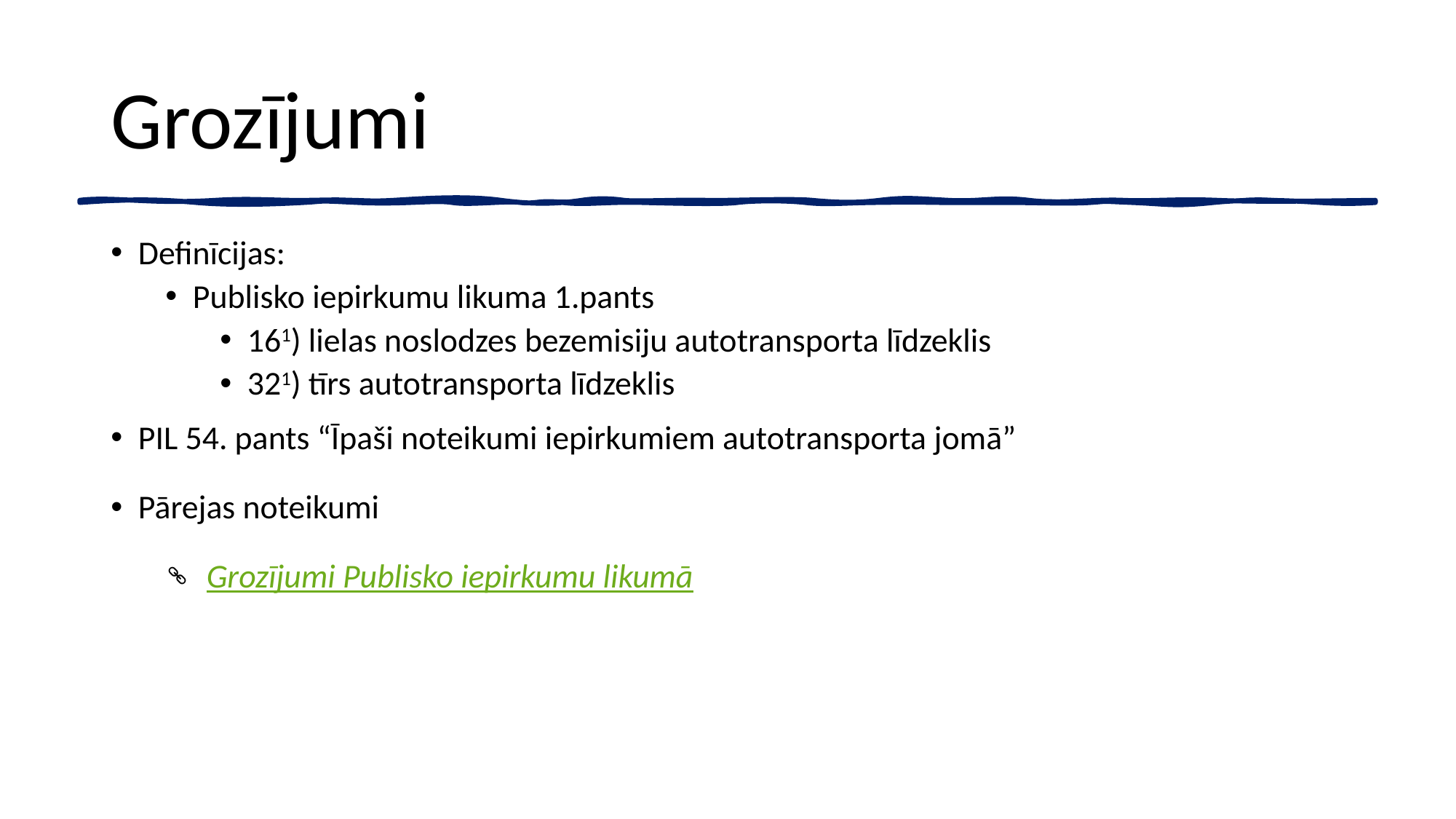

# Grozījumi

Definīcijas:
Publisko iepirkumu likuma 1.pants
161) lielas noslodzes bezemisiju autotransporta līdzeklis
321) tīrs autotransporta līdzeklis
PIL 54. pants “Īpaši noteikumi iepirkumiem autotransporta jomā”
Pārejas noteikumi
Grozījumi Publisko iepirkumu likumā